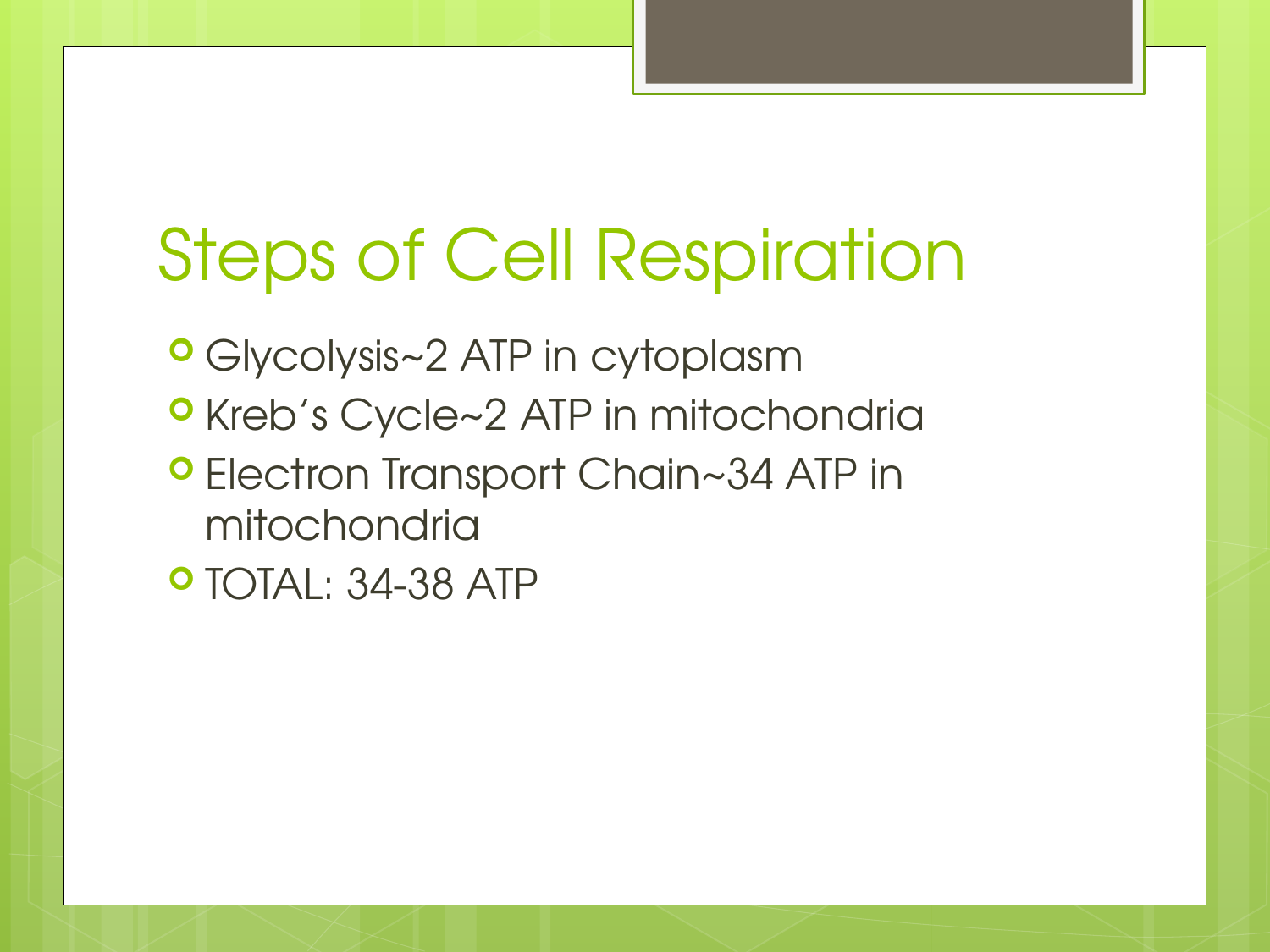

# Steps of Cell Respiration
Glycolysis~2 ATP in cytoplasm
Kreb’s Cycle~2 ATP in mitochondria
Electron Transport Chain~34 ATP in mitochondria
TOTAL: 34-38 ATP